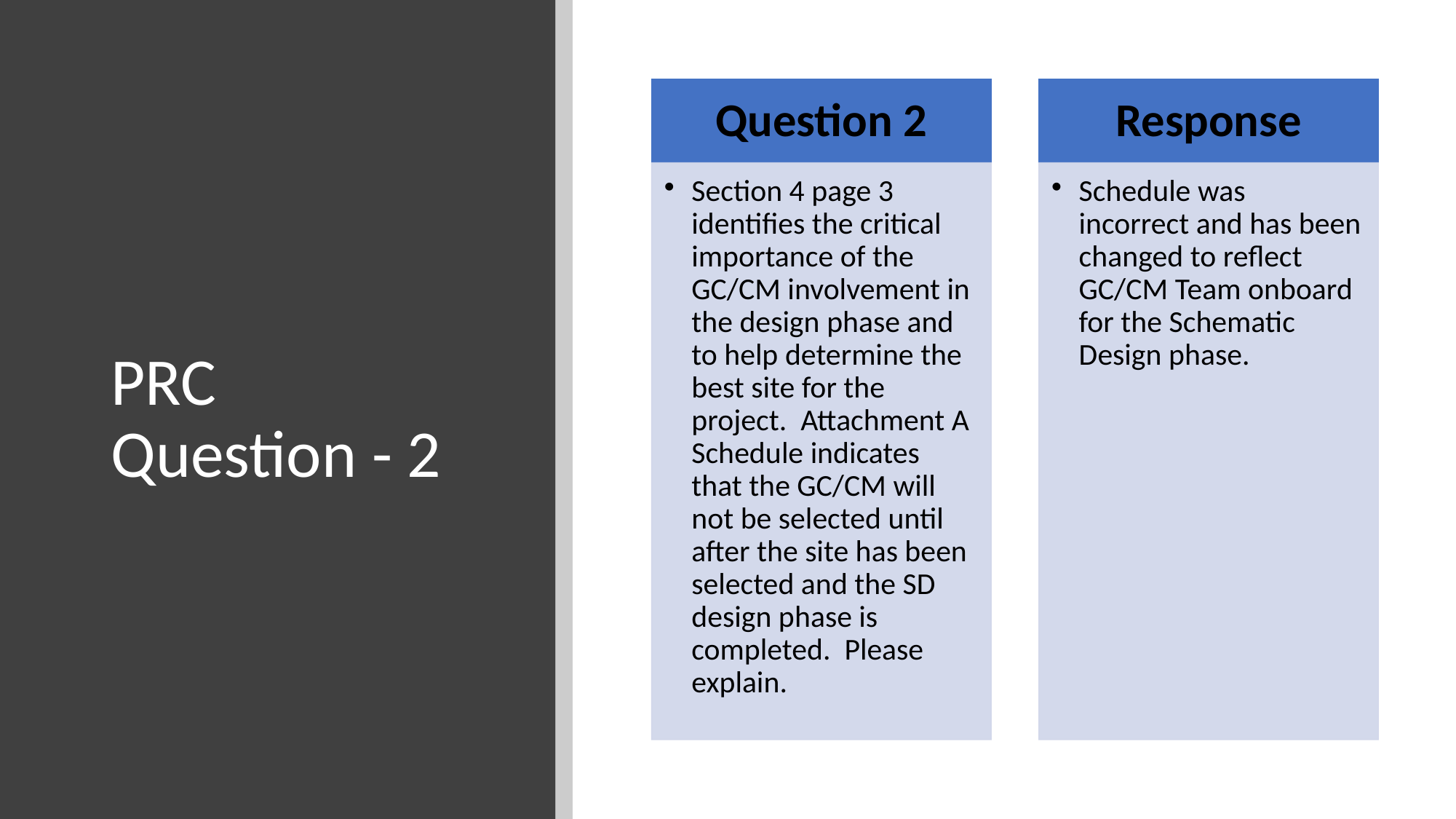

Question 2
Section 4 page 3 identifies the critical importance of the GC/CM involvement in the design phase and to help determine the best site for the project.  Attachment A Schedule indicates that the GC/CM will not be selected until after the site has been selected and the SD design phase is completed.  Please explain.
Response
Schedule was incorrect and has been changed to reflect GC/CM Team onboard  for the Schematic Design phase.
# PRC Question - 2